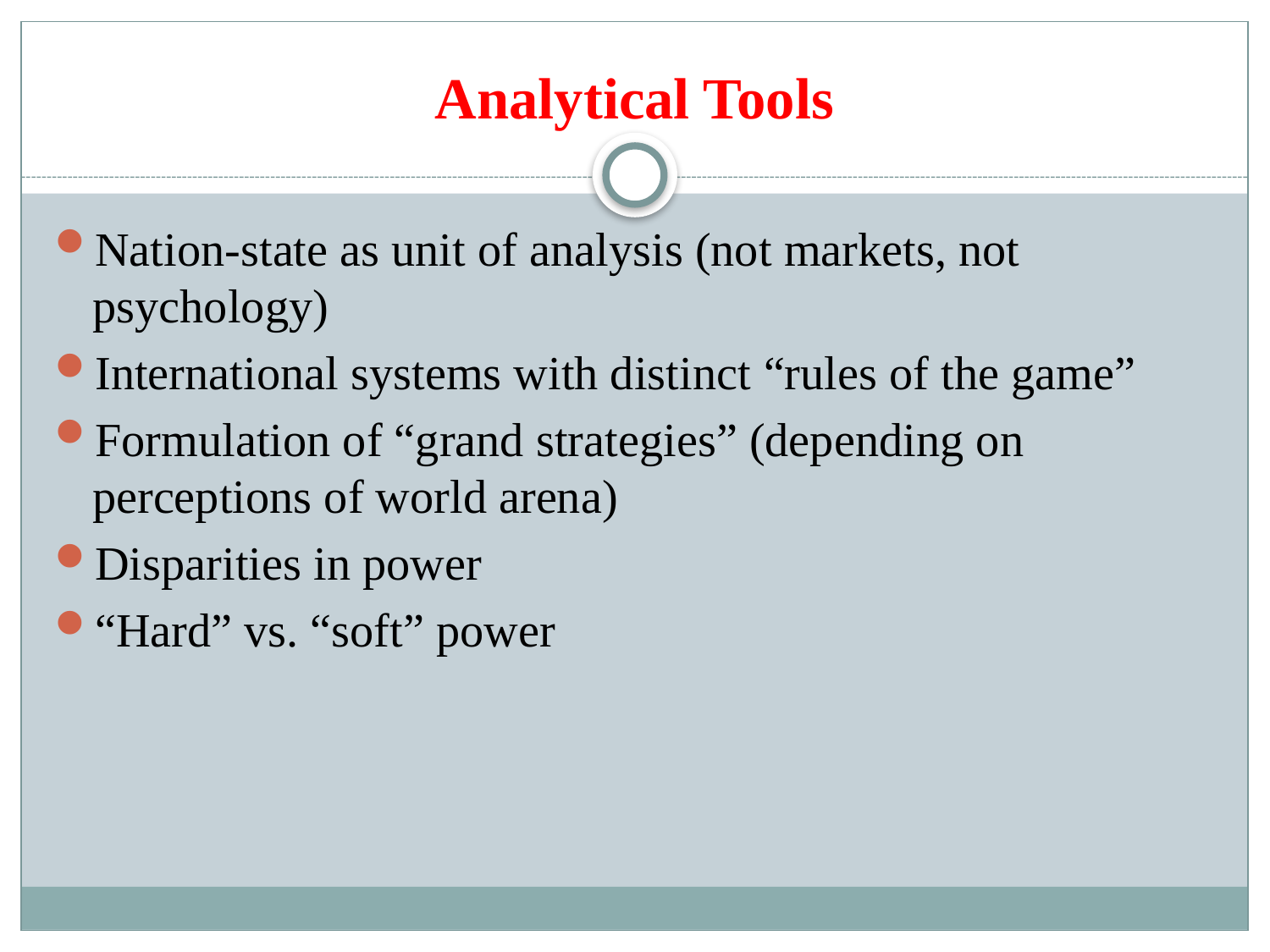

# Analytical Tools
Nation-state as unit of analysis (not markets, not psychology)
International systems with distinct “rules of the game”
Formulation of “grand strategies” (depending on perceptions of world arena)
Disparities in power
“Hard” vs. “soft” power